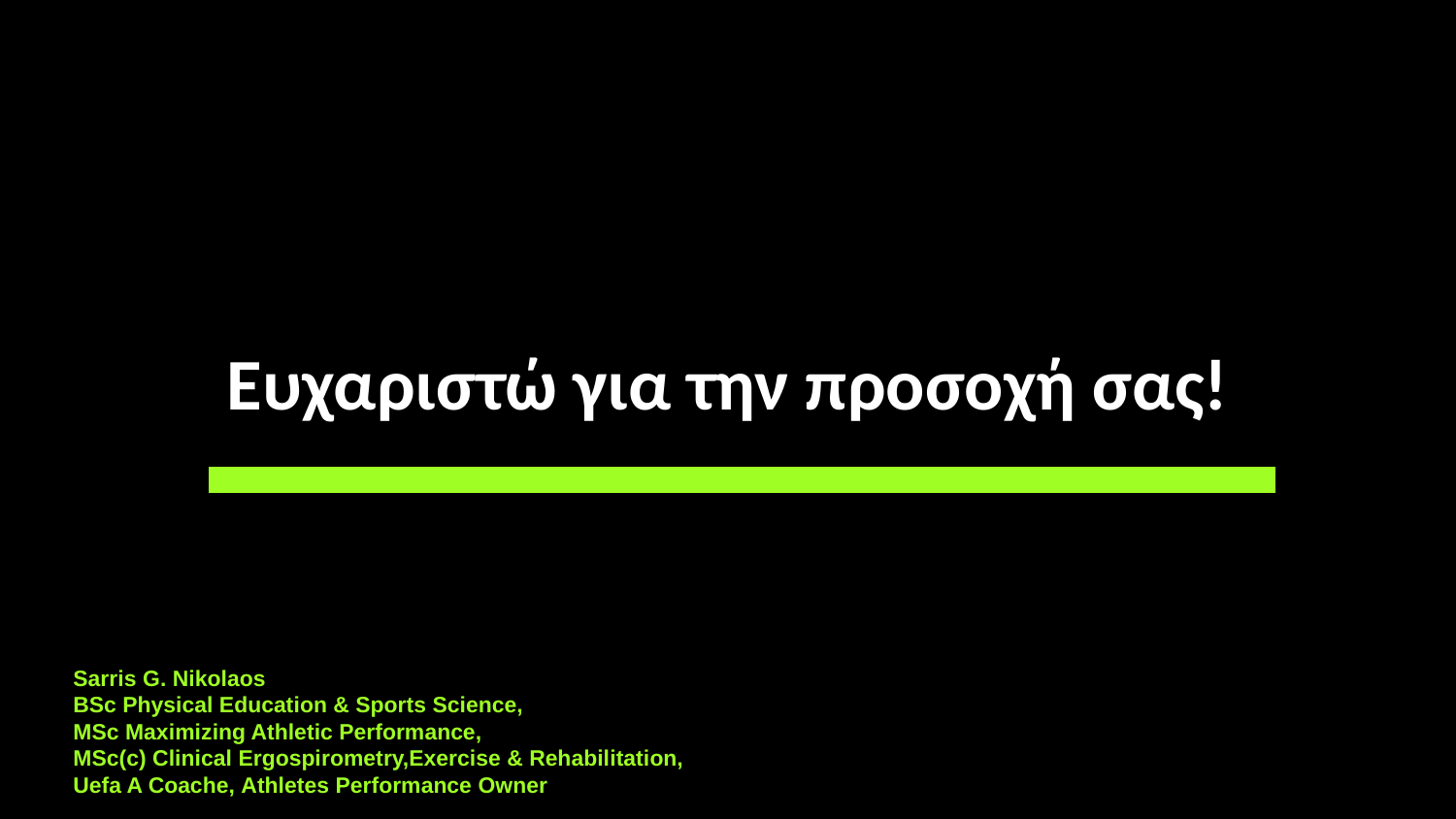

Ευχαριστώ για την προσοχή σας!

Sarris G. Nikolaos
BSc Physical Education & Sports Science,
MSc Maximizing Athletic Performance,
MSc(c) Clinical Ergospirometry,Exercise & Rehabilitation,
Uefa A Coache, Athletes Performance Owner